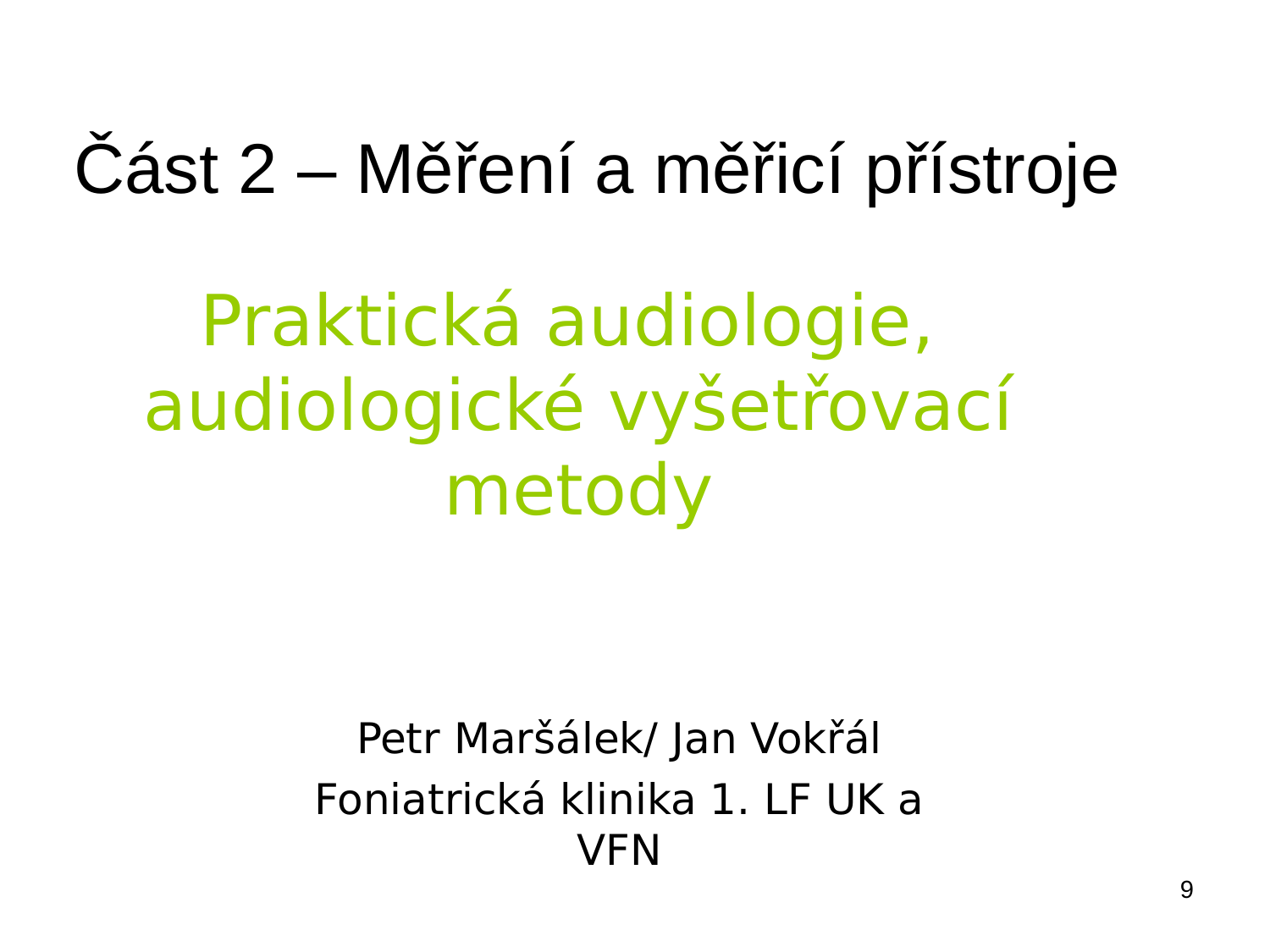

Část 2 – Měření a měřicí přístroje
# Praktická audiologie,  audiologické vyšetřovací metody
Petr Maršálek/ Jan Vokřál
Foniatrická klinika 1. LF UK a VFN
9